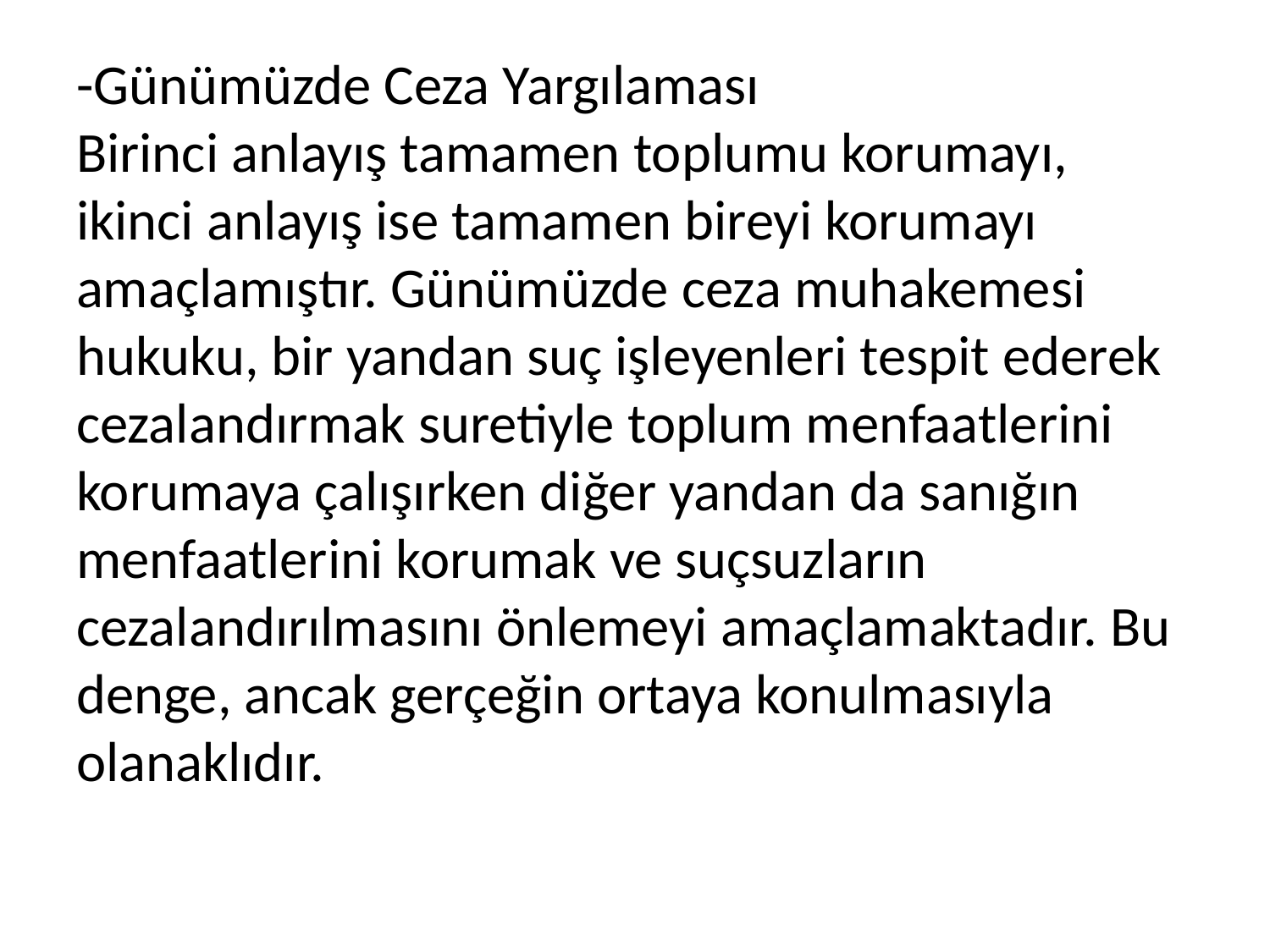

# -Günümüzde Ceza Yargılaması Birinci anlayış tamamen toplumu korumayı, ikinci anlayış ise tamamen bireyi korumayı amaçlamıştır. Günümüzde ceza muhakemesi hukuku, bir yandan suç işleyenleri tespit ederek cezalandırmak suretiyle toplum menfaatlerini korumaya çalışırken diğer yandan da sanığın menfaatlerini korumak ve suçsuzların cezalandırılmasını önlemeyi amaçlamaktadır. Bu denge, ancak gerçeğin ortaya konulmasıyla olanaklıdır.